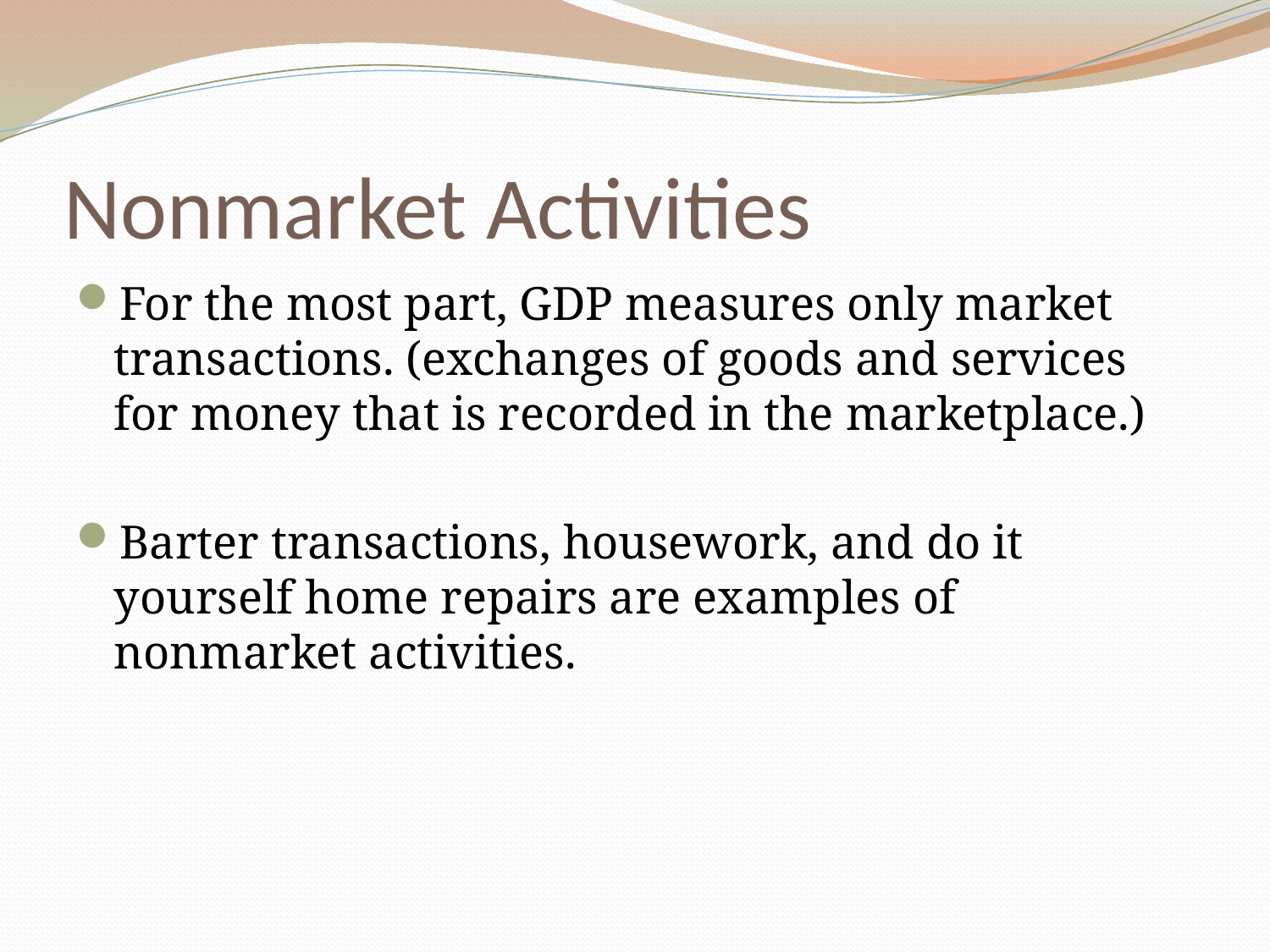

# Nonmarket Activities
For the most part, GDP measures only market transactions. (exchanges of goods and services for money that is recorded in the marketplace.)

Barter transactions, housework, and do it yourself home repairs are examples of nonmarket activities.